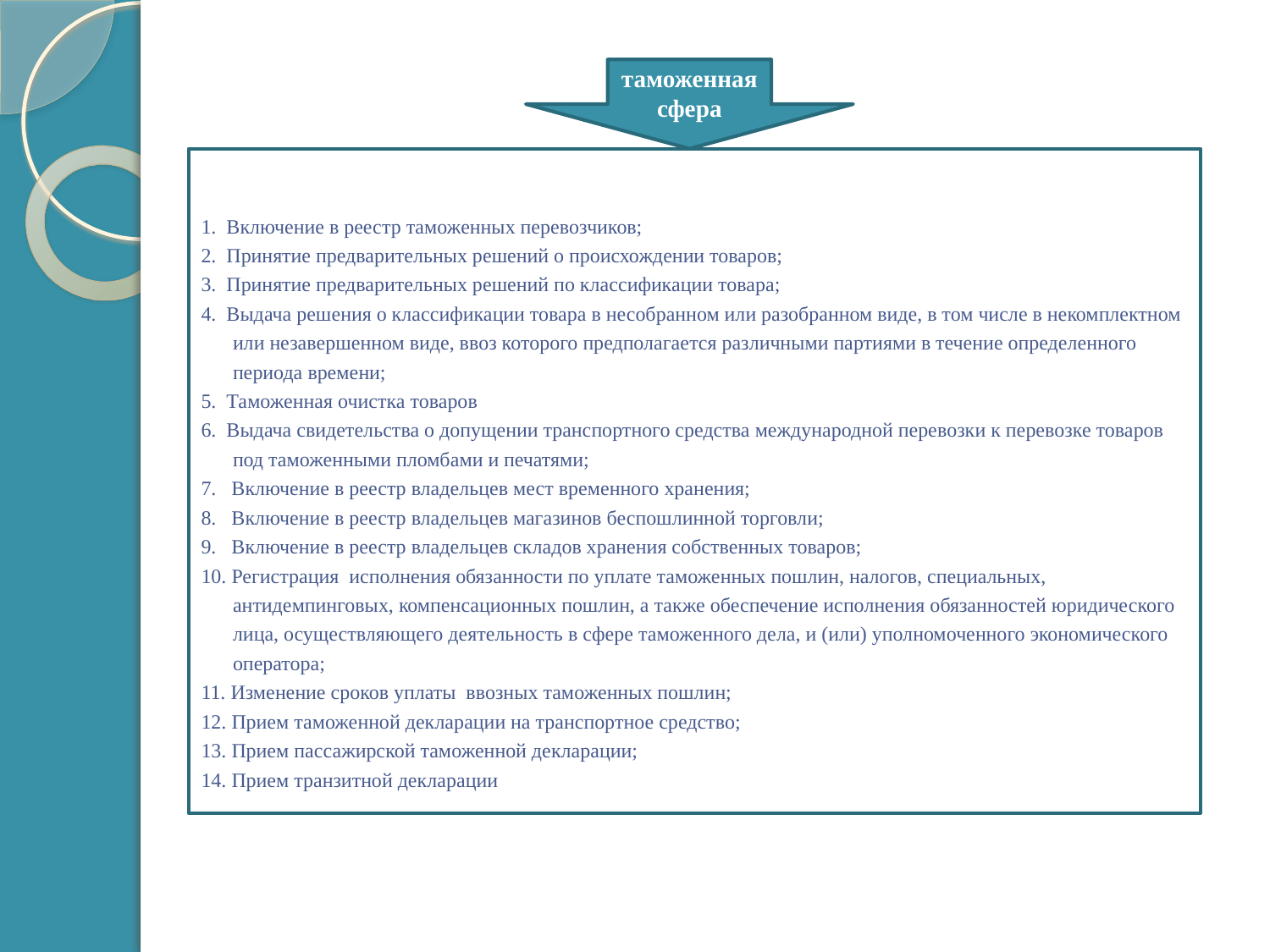

таможенная сфера

1.  Включение в реестр таможенных перевозчиков;
2.  Принятие предварительных решений о происхождении товаров;
3.  Принятие предварительных решений по классификации товара;
4.  Выдача решения о классификации товара в несобранном или разобранном виде, в том числе в некомплектном или незавершенном виде, ввоз которого предполагается различными партиями в течение определенного периода времени;
5.  Таможенная очистка товаров
6.  Выдача свидетельства о допущении транспортного средства международной перевозки к перевозке товаров под таможенными пломбами и печатями;
7.   Включение в реестр владельцев мест временного хранения;
8.   Включение в реестр владельцев магазинов беспошлинной торговли;
9.   Включение в реестр владельцев складов хранения собственных товаров;
10. Регистрация  исполнения обязанности по уплате таможенных пошлин, налогов, специальных, антидемпинговых, компенсационных пошлин, а также обеспечение исполнения обязанностей юридического лица, осуществляющего деятельность в сфере таможенного дела, и (или) уполномоченного экономического оператора;
11. Изменение сроков уплаты  ввозных таможенных пошлин;
12. Прием таможенной декларации на транспортное средство;
13. Прием пассажирской таможенной декларации;
14. Прием транзитной декларацииекларации на транспортное средство